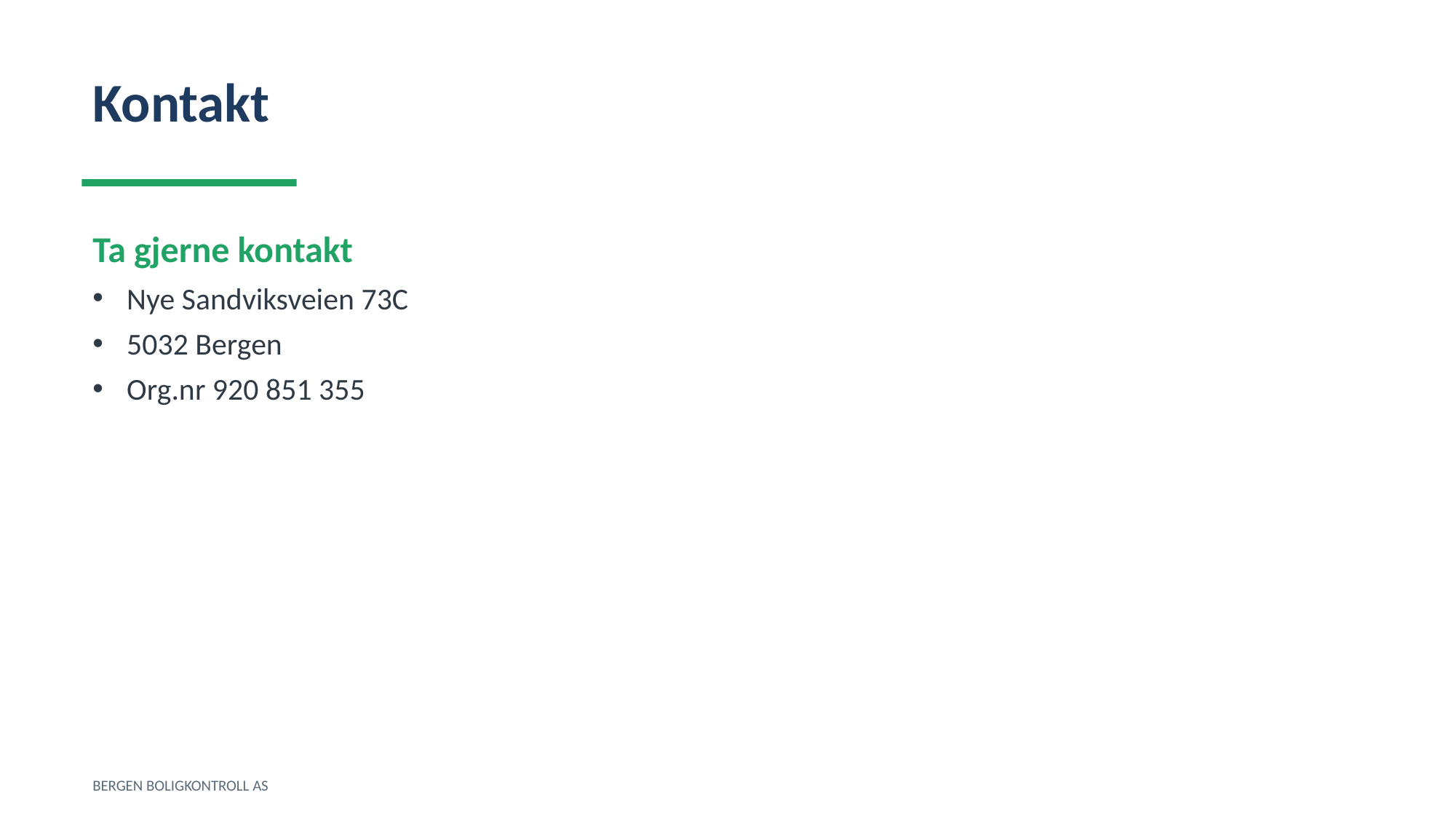

Kontakt

Ta gjerne kontakt
Nye Sandviksveien 73C
5032 Bergen
Org.nr 920 851 355
BERGEN BOLIGKONTROLL AS